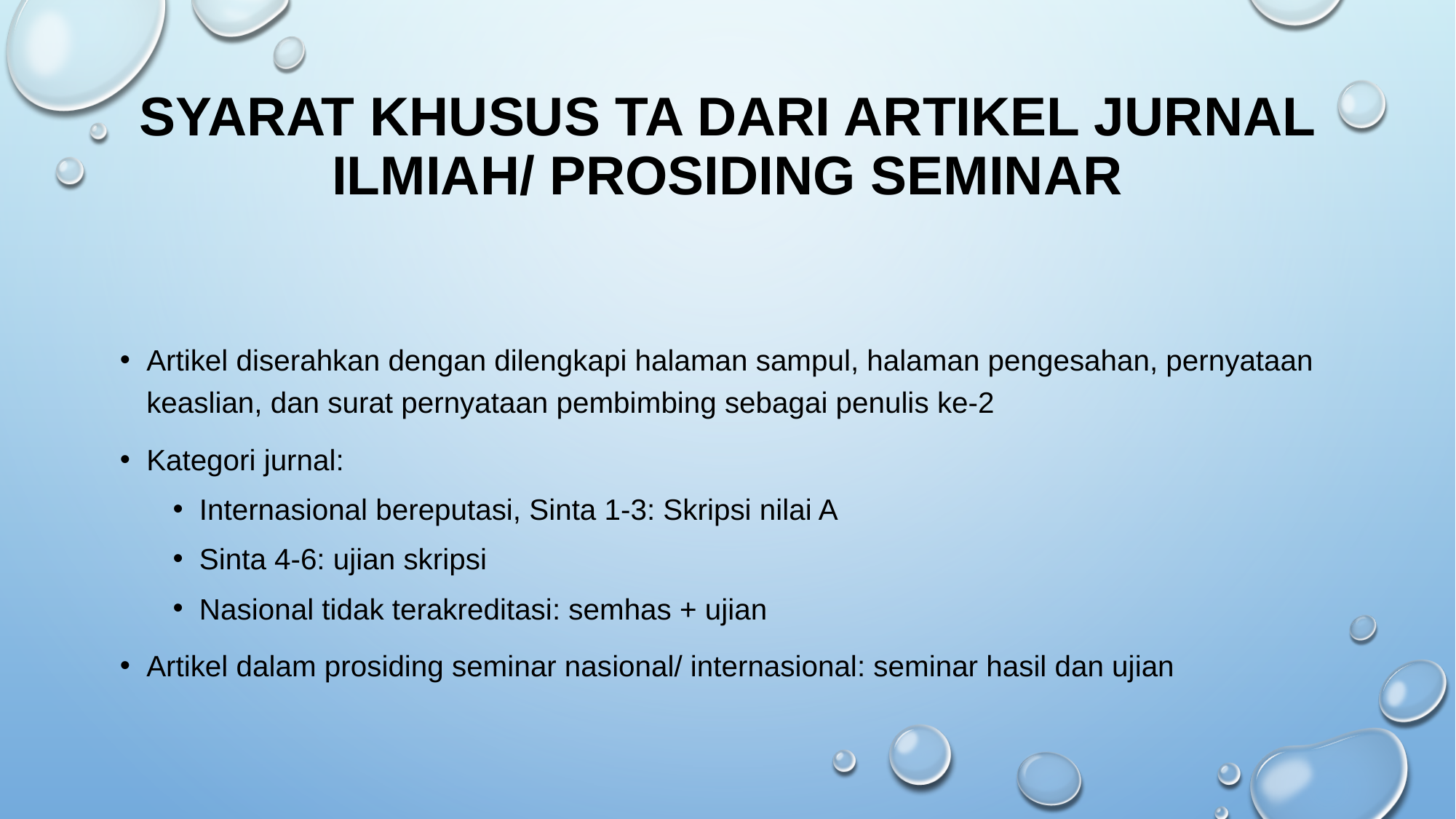

# Syarat khusus TA dari artikel jurnal ilmiah/ PROSIDING SEMINAR

Artikel diserahkan dengan dilengkapi halaman sampul, halaman pengesahan, pernyataan keaslian, dan surat pernyataan pembimbing sebagai penulis ke-2
Kategori jurnal:
Internasional bereputasi, Sinta 1-3: Skripsi nilai A
Sinta 4-6: ujian skripsi
Nasional tidak terakreditasi: semhas + ujian
Artikel dalam prosiding seminar nasional/ internasional: seminar hasil dan ujian